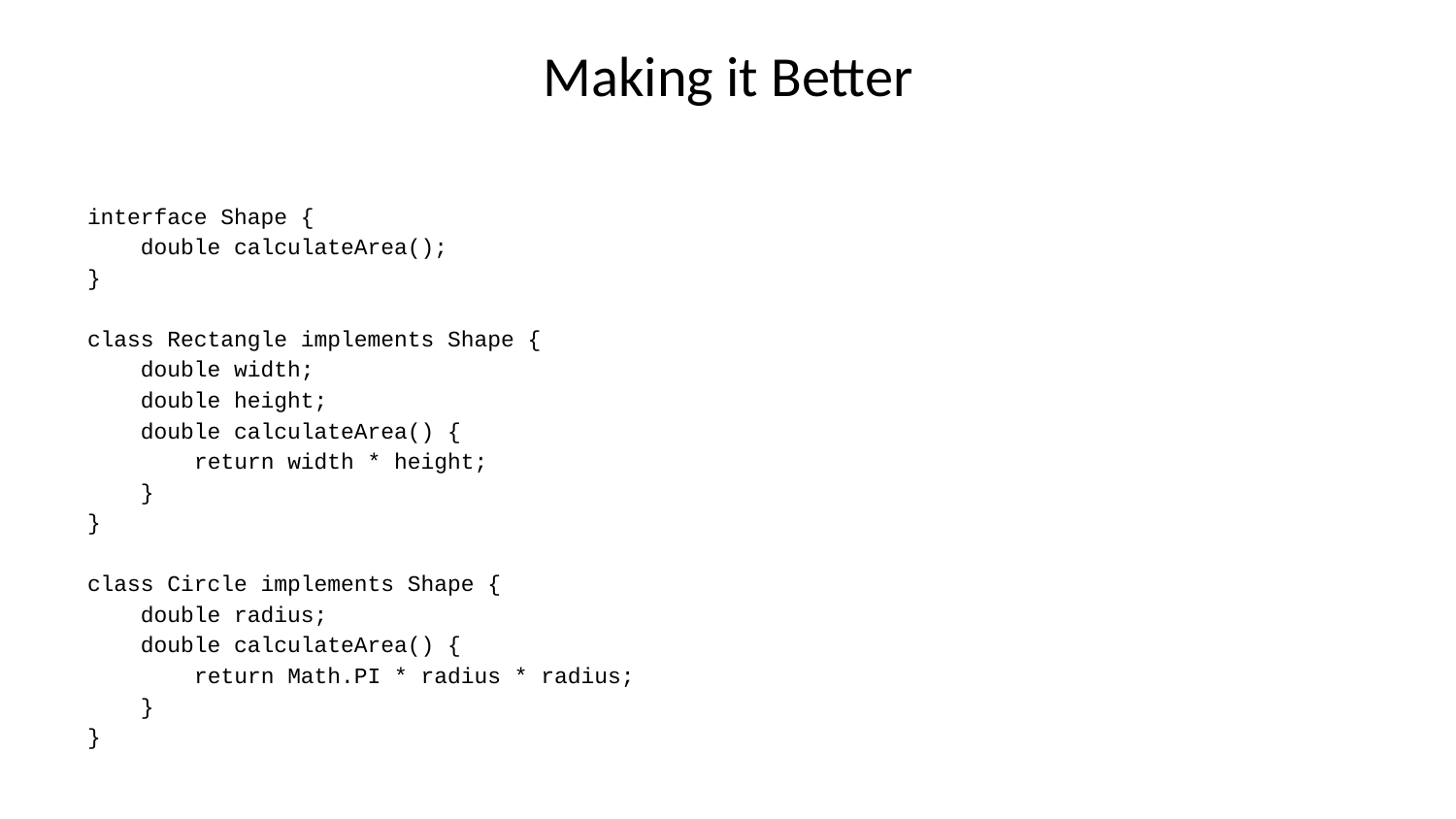

# Making it Better
interface Shape {
    double calculateArea();
}

class Rectangle implements Shape {
    double width;
    double height;
    double calculateArea() {
        return width * height;
    }
}

class Circle implements Shape {
    double radius;
    double calculateArea() {
        return Math.PI * radius * radius;
    }
}